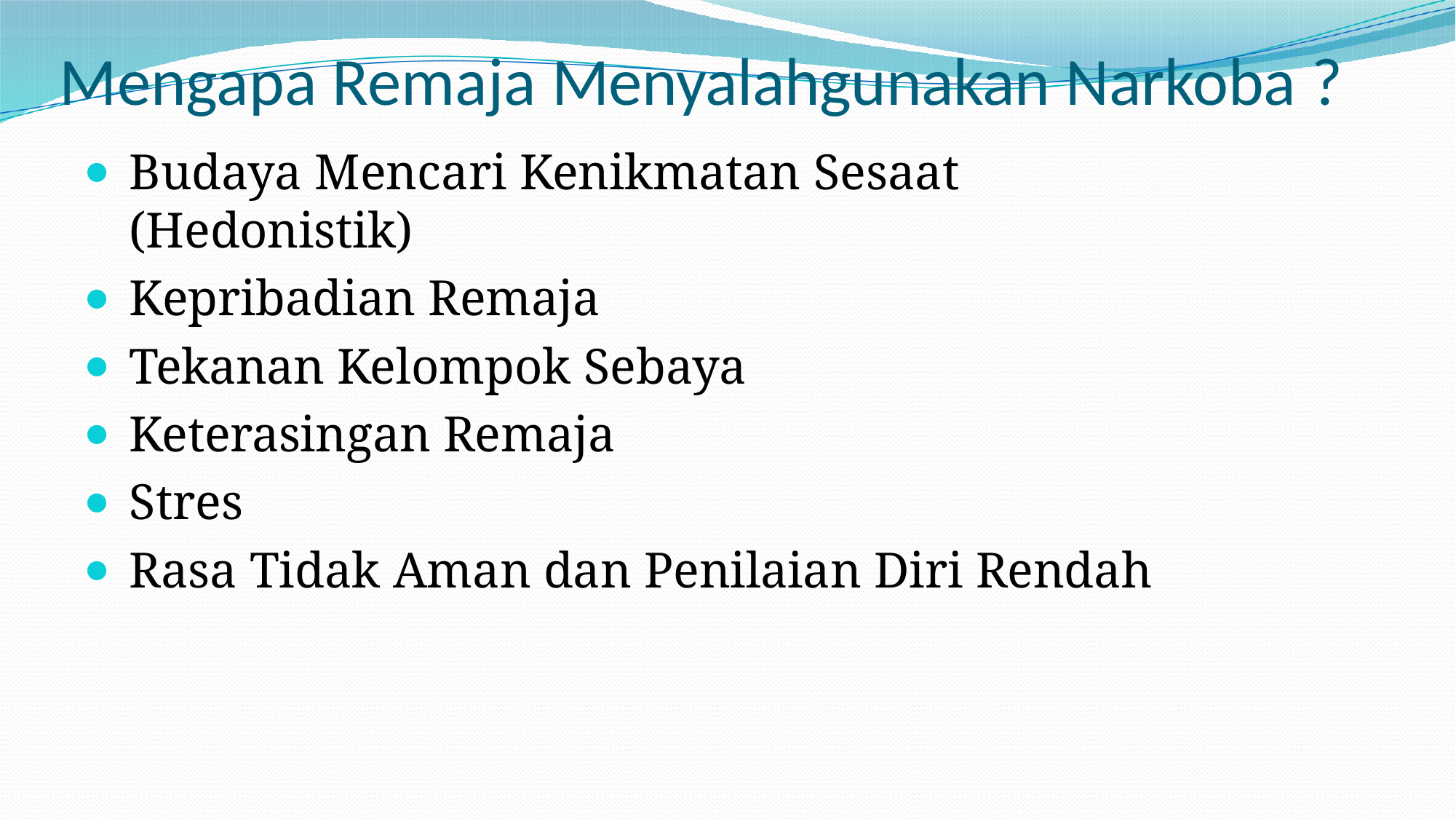

# Mengapa Remaja Menyalahgunakan Narkoba ?
Budaya Mencari Kenikmatan Sesaat (Hedonistik)
Kepribadian Remaja
Tekanan Kelompok Sebaya
Keterasingan Remaja
Stres
Rasa Tidak Aman dan Penilaian Diri Rendah